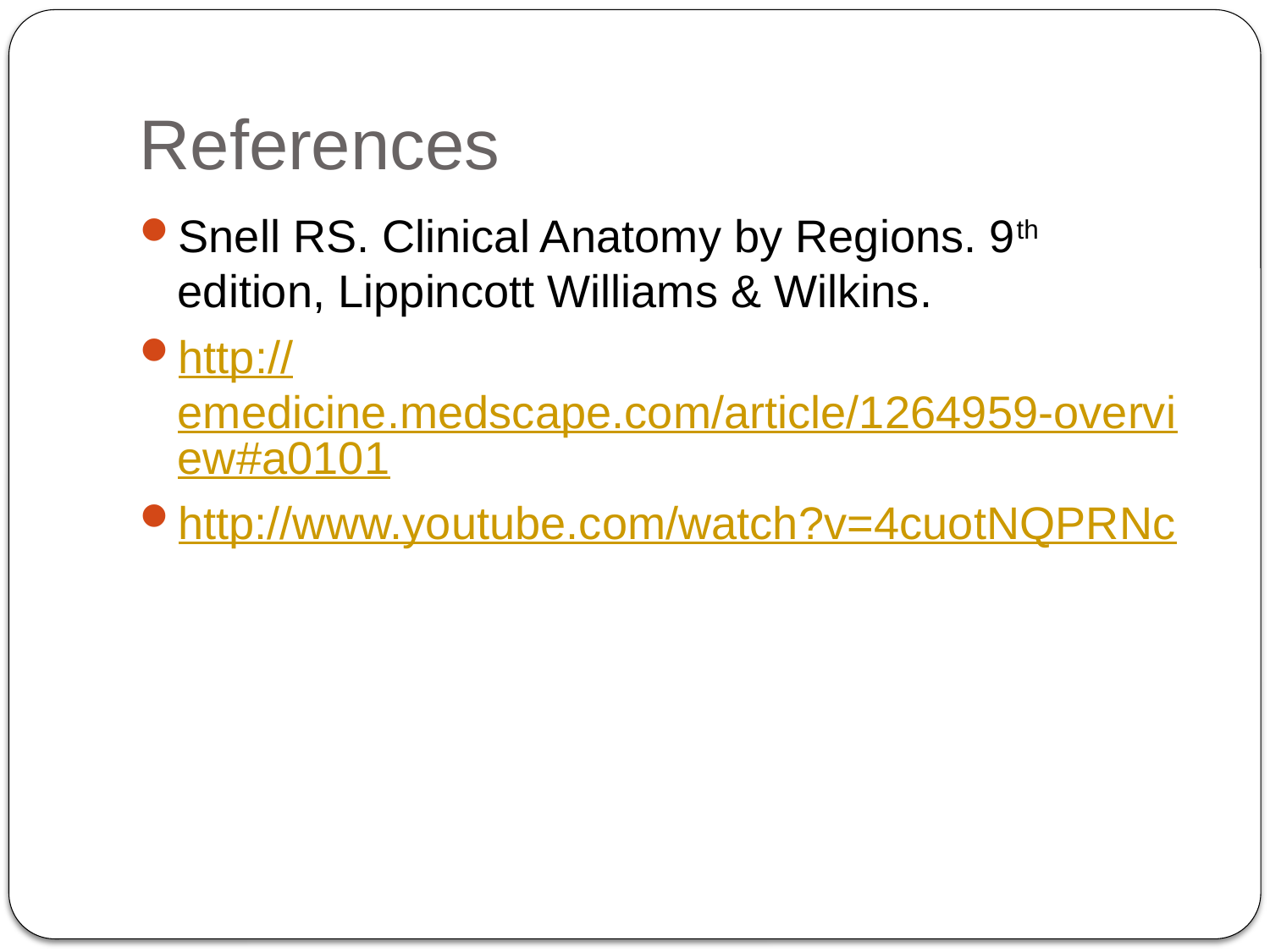

# References
Snell RS. Clinical Anatomy by Regions. 9th edition, Lippincott Williams & Wilkins.
http://emedicine.medscape.com/article/1264959-overview#a0101
http://www.youtube.com/watch?v=4cuotNQPRNc